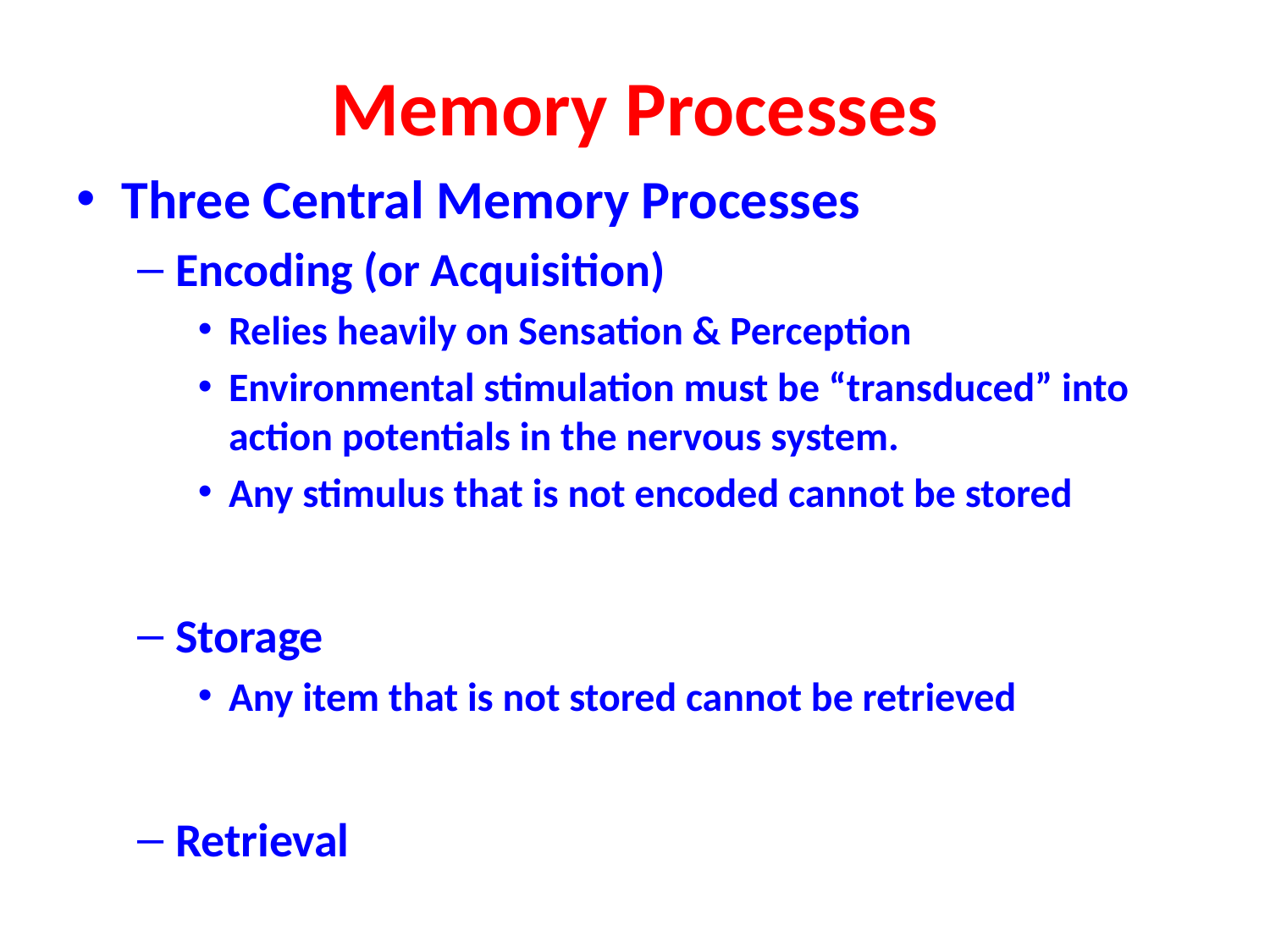

# Memory Processes
Three Central Memory Processes
Encoding (or Acquisition)
Relies heavily on Sensation & Perception
Environmental stimulation must be “transduced” into action potentials in the nervous system.
Any stimulus that is not encoded cannot be stored

Storage
Any item that is not stored cannot be retrieved

Retrieval